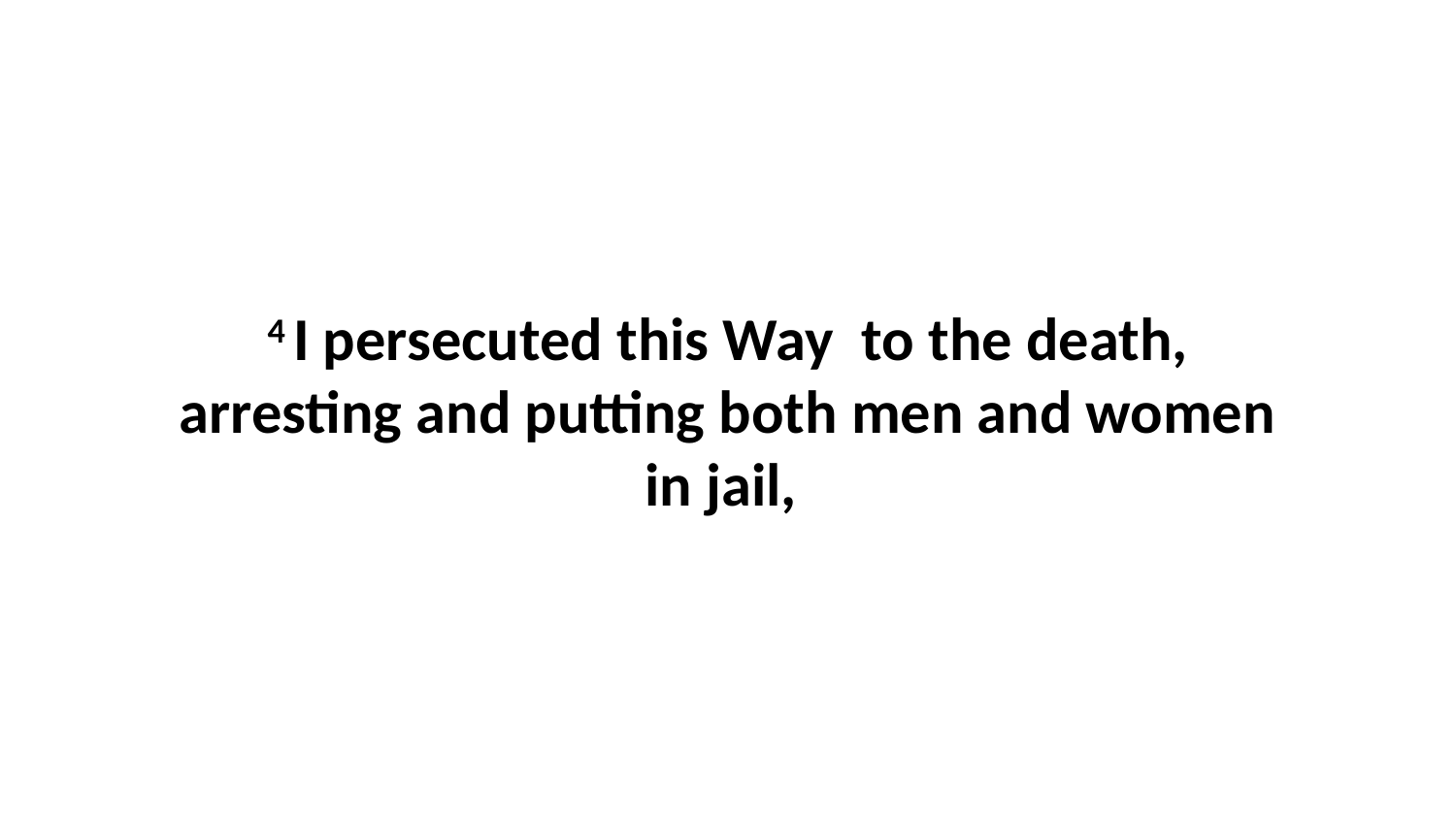

4 I persecuted this Way  to the death, arresting and putting both men and women in jail,